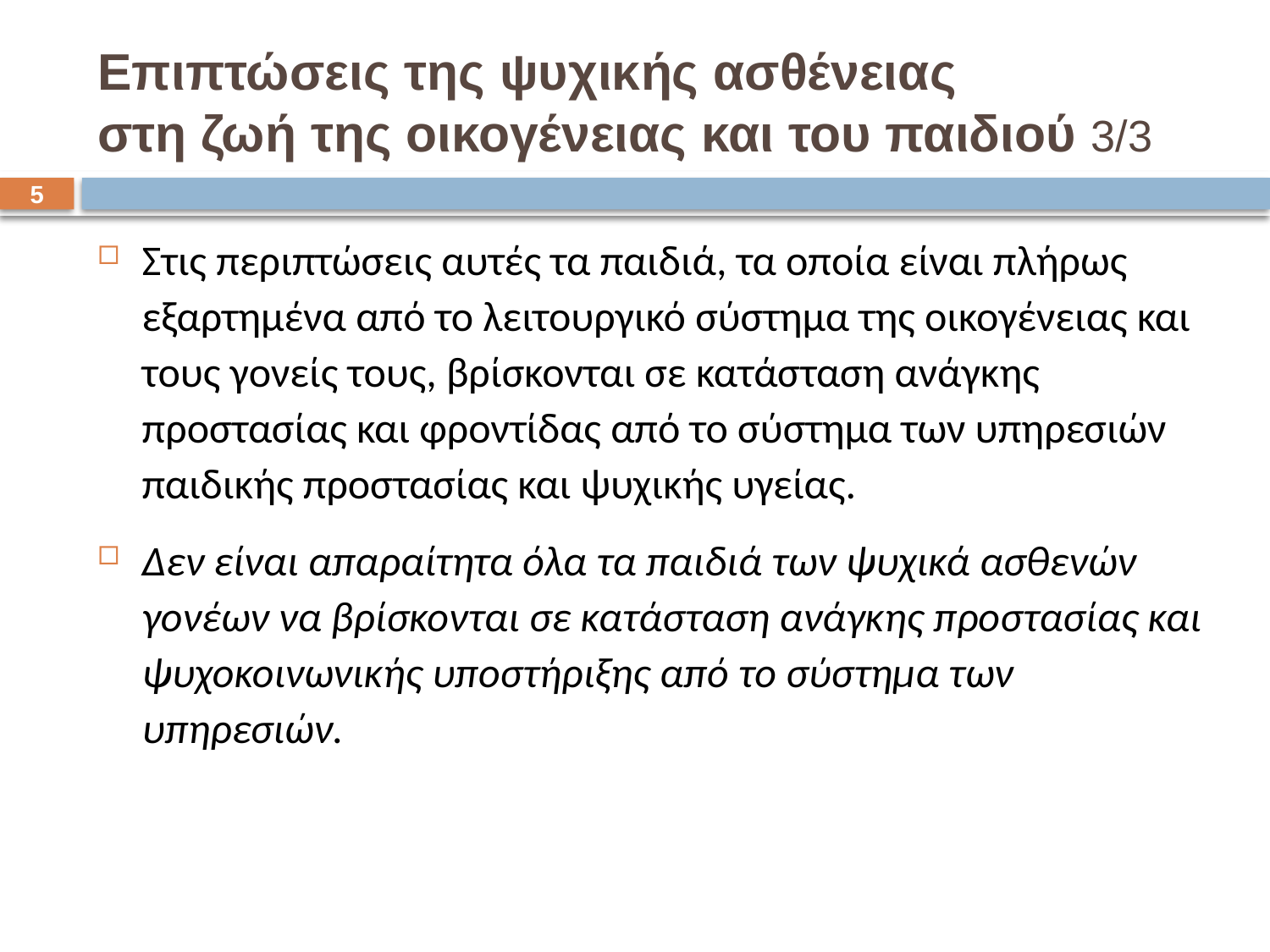

# Επιπτώσεις της ψυχικής ασθένειας στη ζωή της οικογένειας και του παιδιού 3/3
5
Στις περιπτώσεις αυτές τα παιδιά, τα οποία είναι πλήρως εξαρτημένα από το λειτουργικό σύστημα της οικογένειας και τους γονείς τους, βρίσκονται σε κατάσταση ανάγκης προστασίας και φροντίδας από το σύστημα των υπηρεσιών παιδικής προστασίας και ψυχικής υγείας.
Δεν είναι απαραίτητα όλα τα παιδιά των ψυχικά ασθενών γονέων να βρίσκονται σε κατάσταση ανάγκης προστασίας και ψυχοκοινωνικής υποστήριξης από το σύστημα των υπηρεσιών.